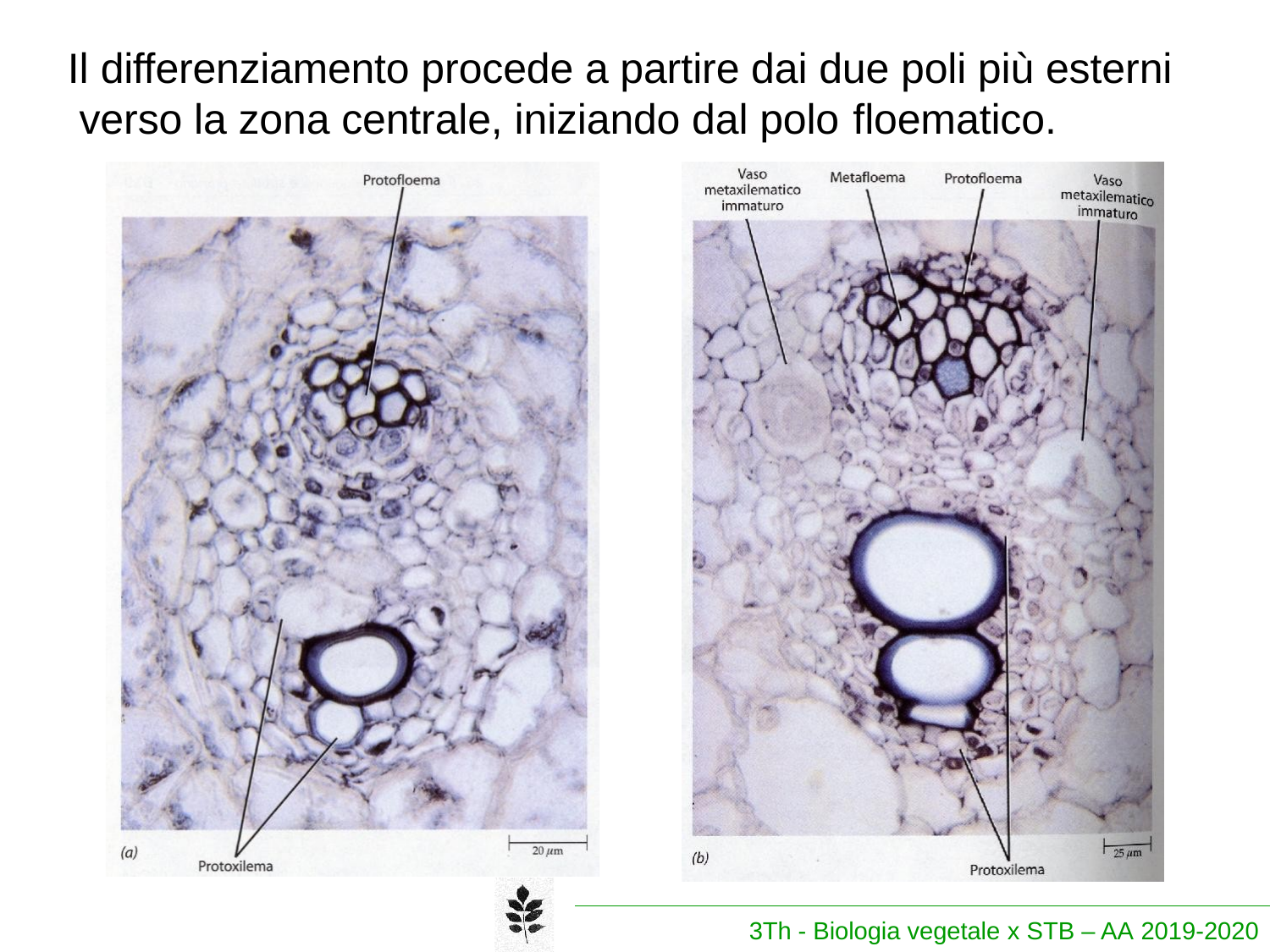

# Il differenziamento procede a partire dai due poli più esterni  verso la zona centrale, iniziando dal polo floematico.

3Th - Biologia vegetale x STB – AA 2019-2020